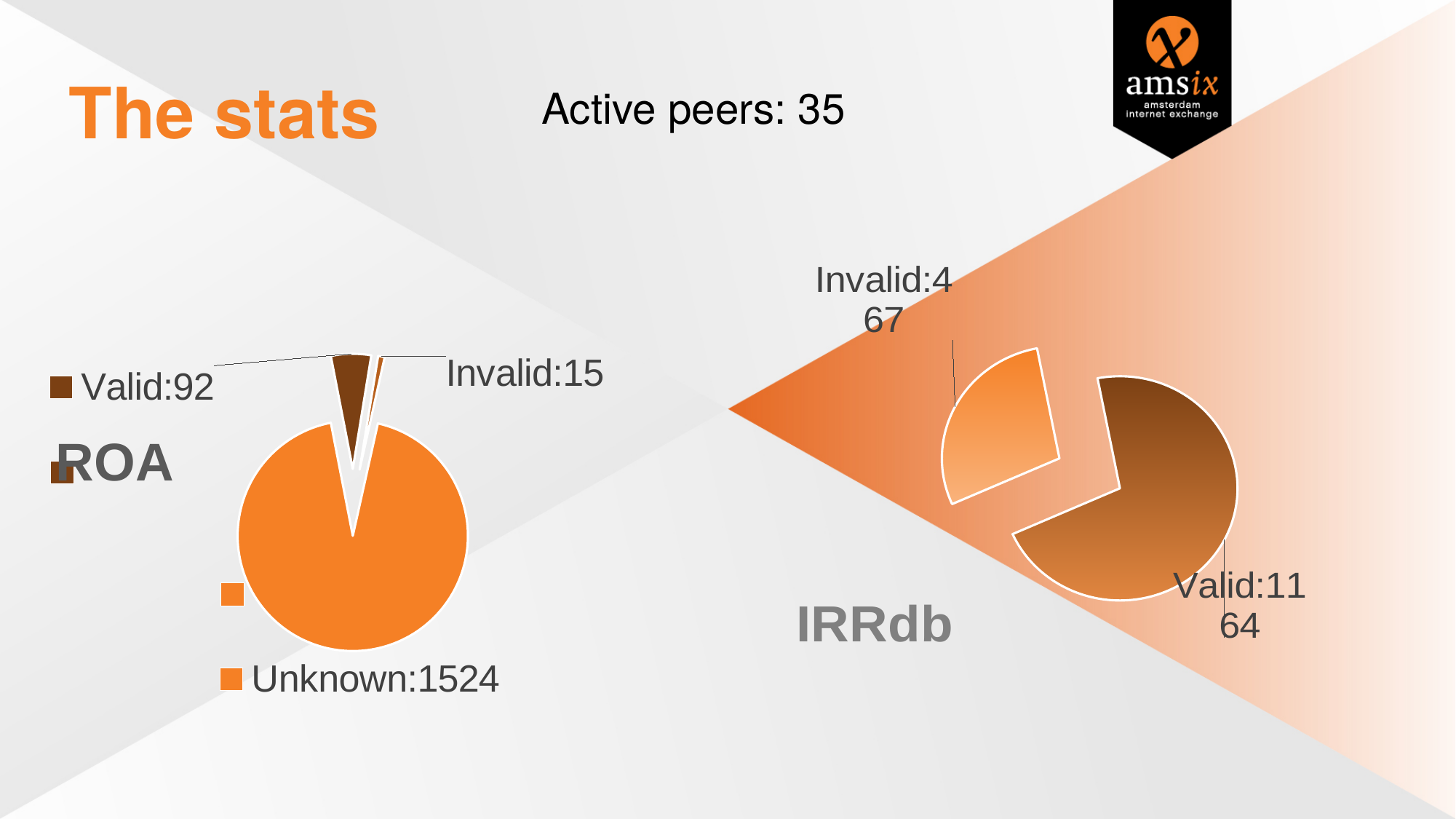

# The stats
Active peers: 35

### Chart: ROA

| Category |  |
|---|---|
| Valid | 92.0 |
| Invalid | 15.0 |
| Unknown | 1524.0 |

### Chart: IRRdb

| Category | IRRDB |
|---|---|
| Valid | 1164.0 |
| Invalid | 467.0 |